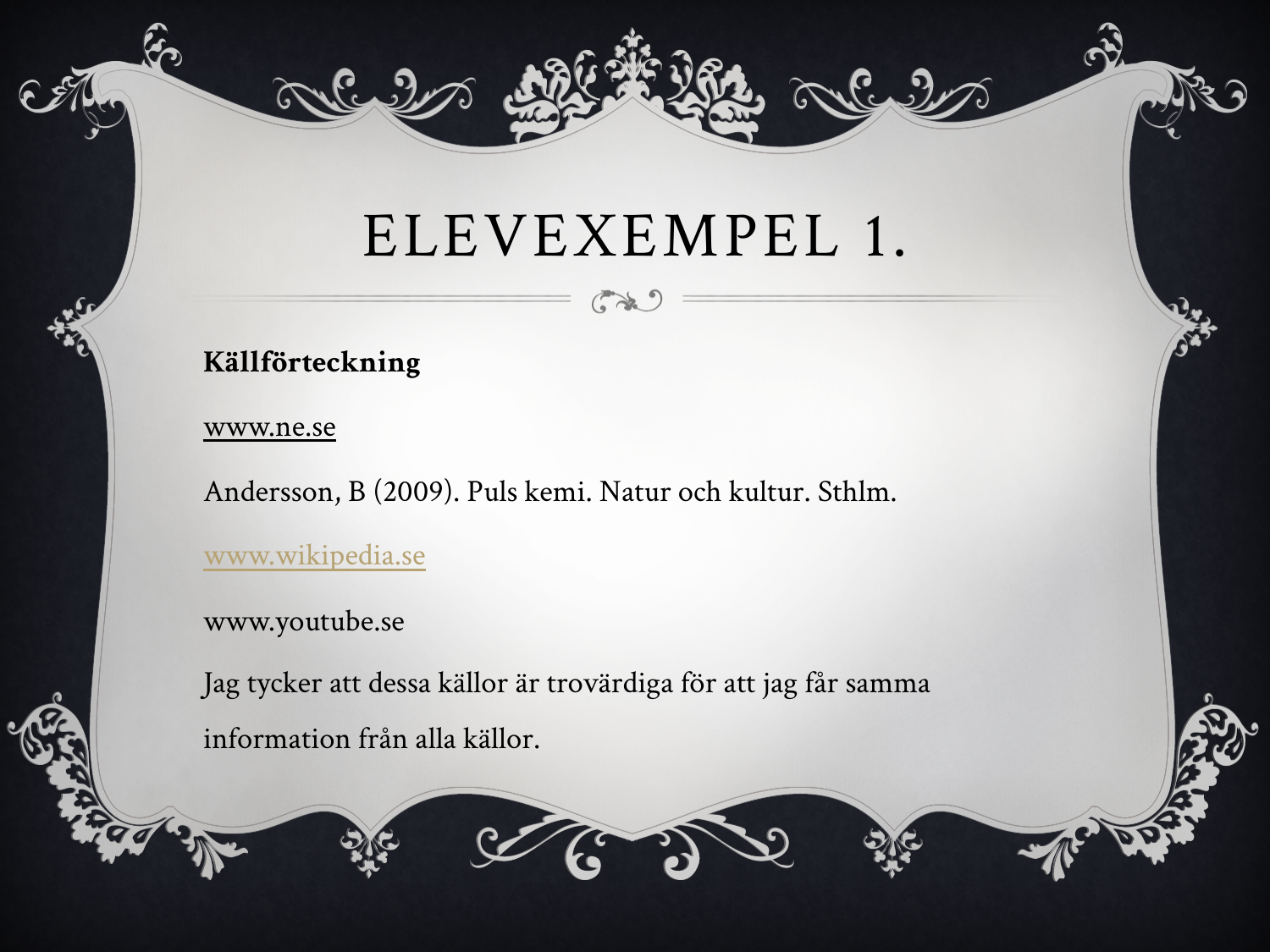

# Elevexempel 1.
Källförteckning
www.ne.se
Andersson, B (2009). Puls kemi. Natur och kultur. Sthlm.
www.wikipedia.se
www.youtube.se
Jag tycker att dessa källor är trovärdiga för att jag får samma information från alla källor.